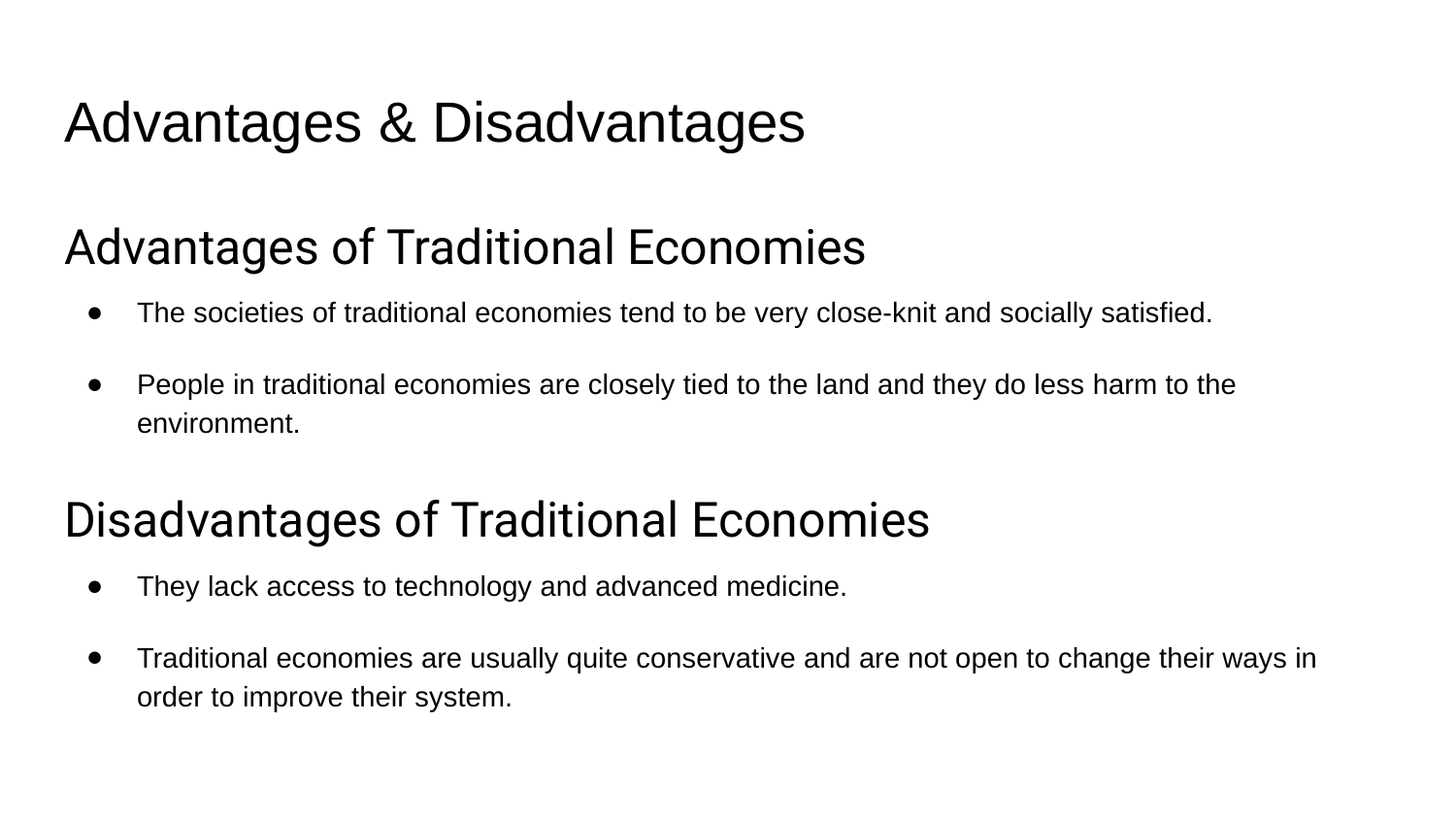

# Advantages & Disadvantages
Advantages of Traditional Economies
The societies of traditional economies tend to be very close-knit and socially satisfied.
People in traditional economies are closely tied to the land and they do less harm to the environment.
Disadvantages of Traditional Economies
They lack access to technology and advanced medicine.
Traditional economies are usually quite conservative and are not open to change their ways in order to improve their system.